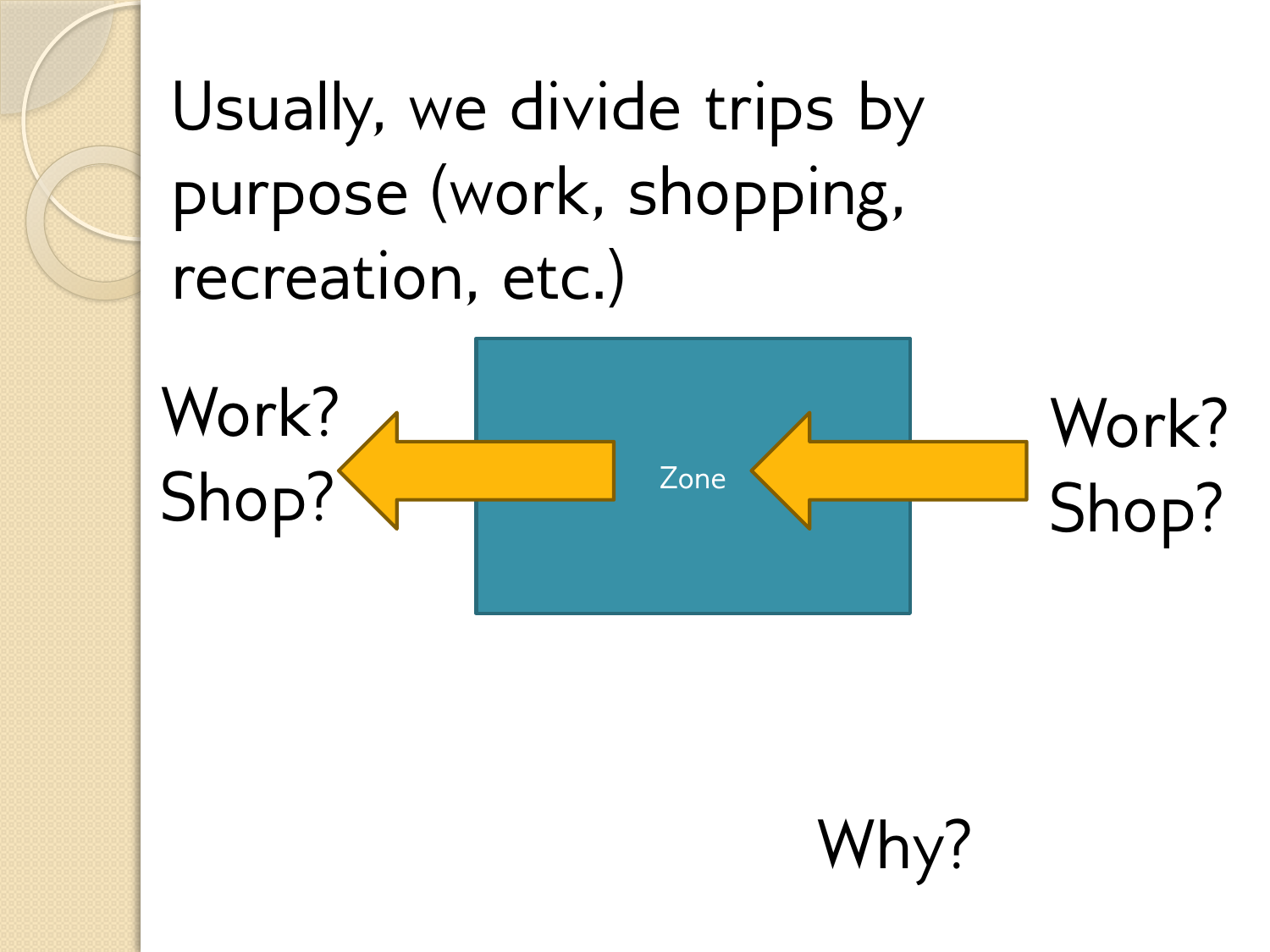

Usually, we divide trips by purpose (work, shopping, recreation, etc.)

Zone
Work?
Shop?

Work?
Shop?

Why?